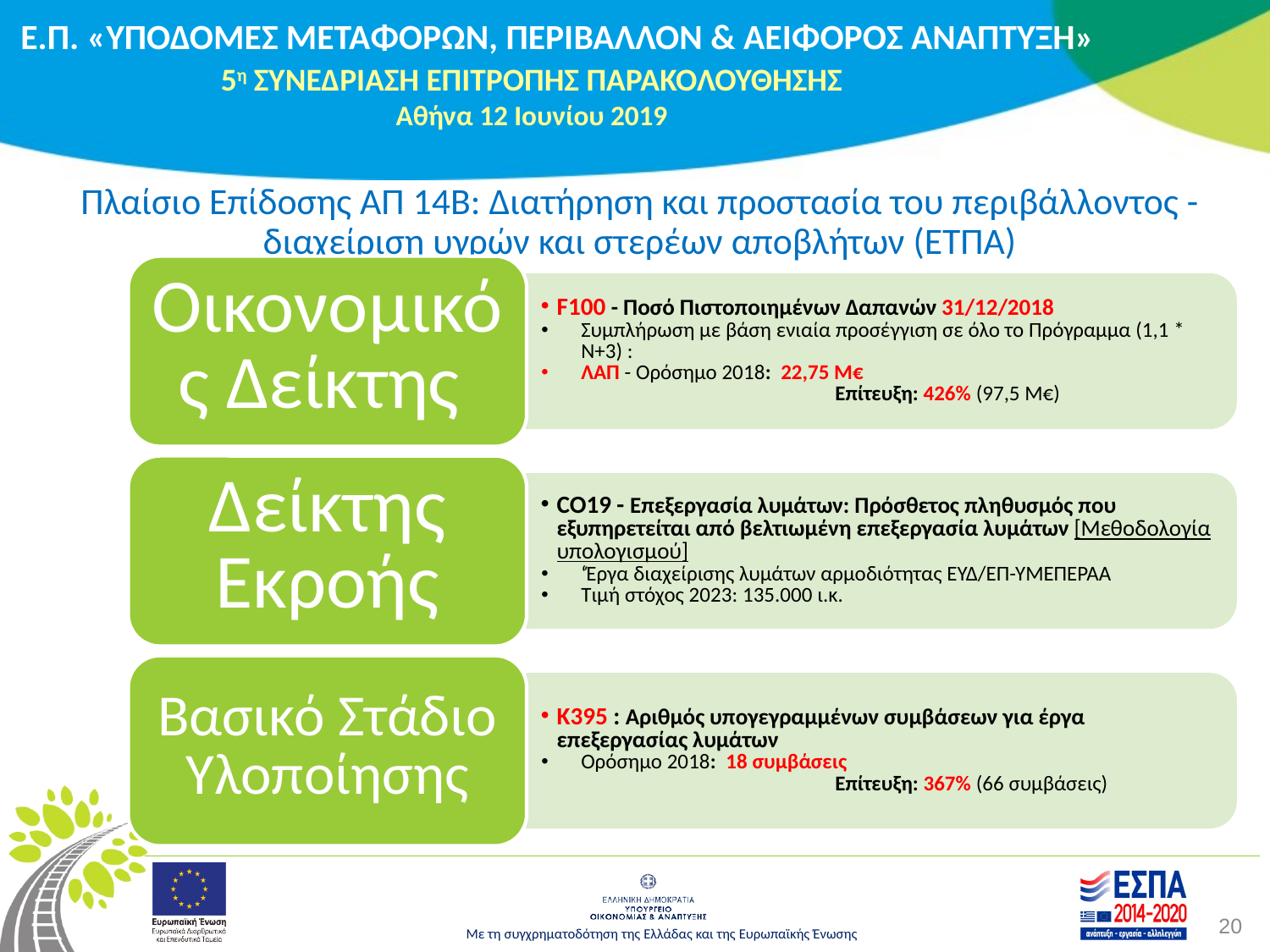

# Πλαίσιο Επίδοσης ΑΠ 14Β: Διατήρηση και προστασία του περιβάλλοντος - διαχείριση υγρών και στερέων αποβλήτων (ΕΤΠΑ)
Οικονομικός Δείκτης
F100 - Ποσό Πιστοποιημένων Δαπανών 31/12/2018
Συμπλήρωση με βάση ενιαία προσέγγιση σε όλο το Πρόγραμμα (1,1 * Ν+3) :
Δείκτης Εκροής
Βασικό Στάδιο Υλοποίησης
‘Έργα διαχείρισης λυμάτων αρμοδιότητας ΕΥΔ/ΕΠ-ΥΜΕΠΕΡΑΑ
Ορόσημο 2018:  18 συμβάσεις				Επίτευξη: 367% (66 συμβάσεις)
ΛΑΠ - Ορόσημο 2018:  22,75 Μ€				Επίτευξη: 426% (97,5 Μ€)
Τιμή στόχος 2023: 135.000 ι.κ.
20